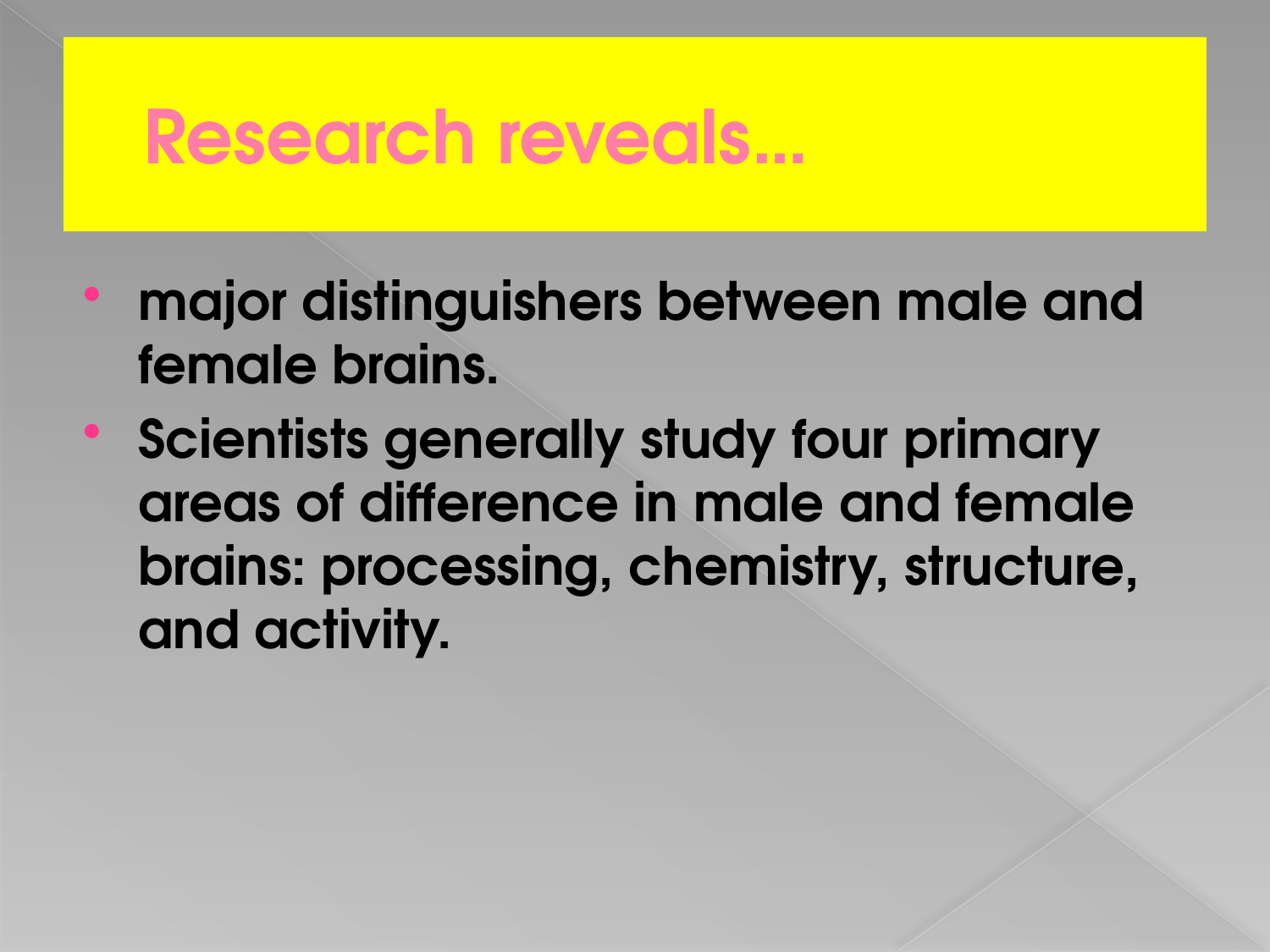

# Research reveals…
major distinguishers between male and female brains.
Scientists generally study four primary areas of difference in male and female brains: processing, chemistry, structure, and activity.